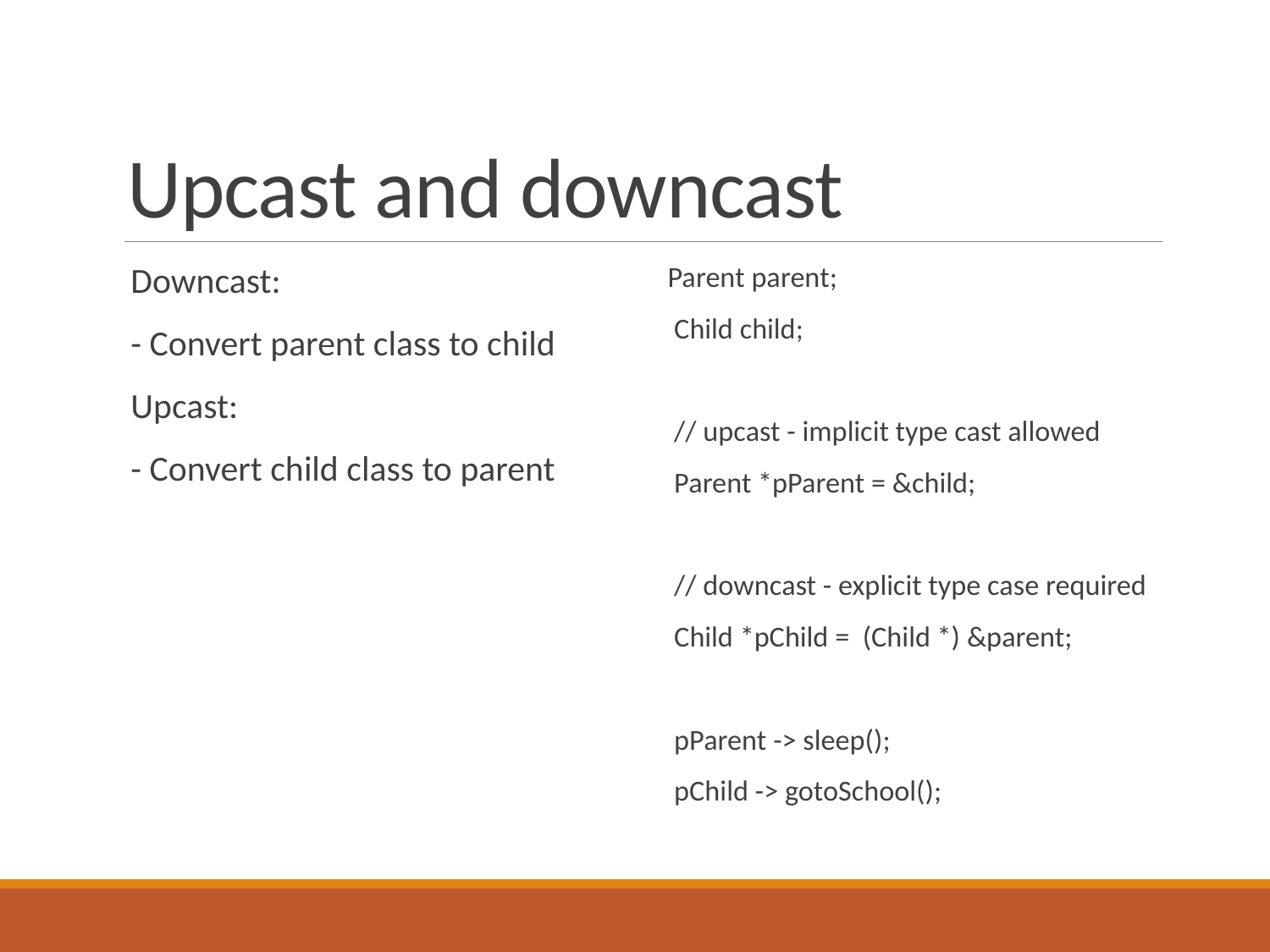

# Upcast and downcast
Downcast:
- Convert parent class to child
Upcast:
- Convert child class to parent
 Parent parent;
  Child child;

  // upcast - implicit type cast allowed
  Parent *pParent = &child;

  // downcast - explicit type case required
  Child *pChild =  (Child *) &parent;

  pParent -> sleep();
  pChild -> gotoSchool();